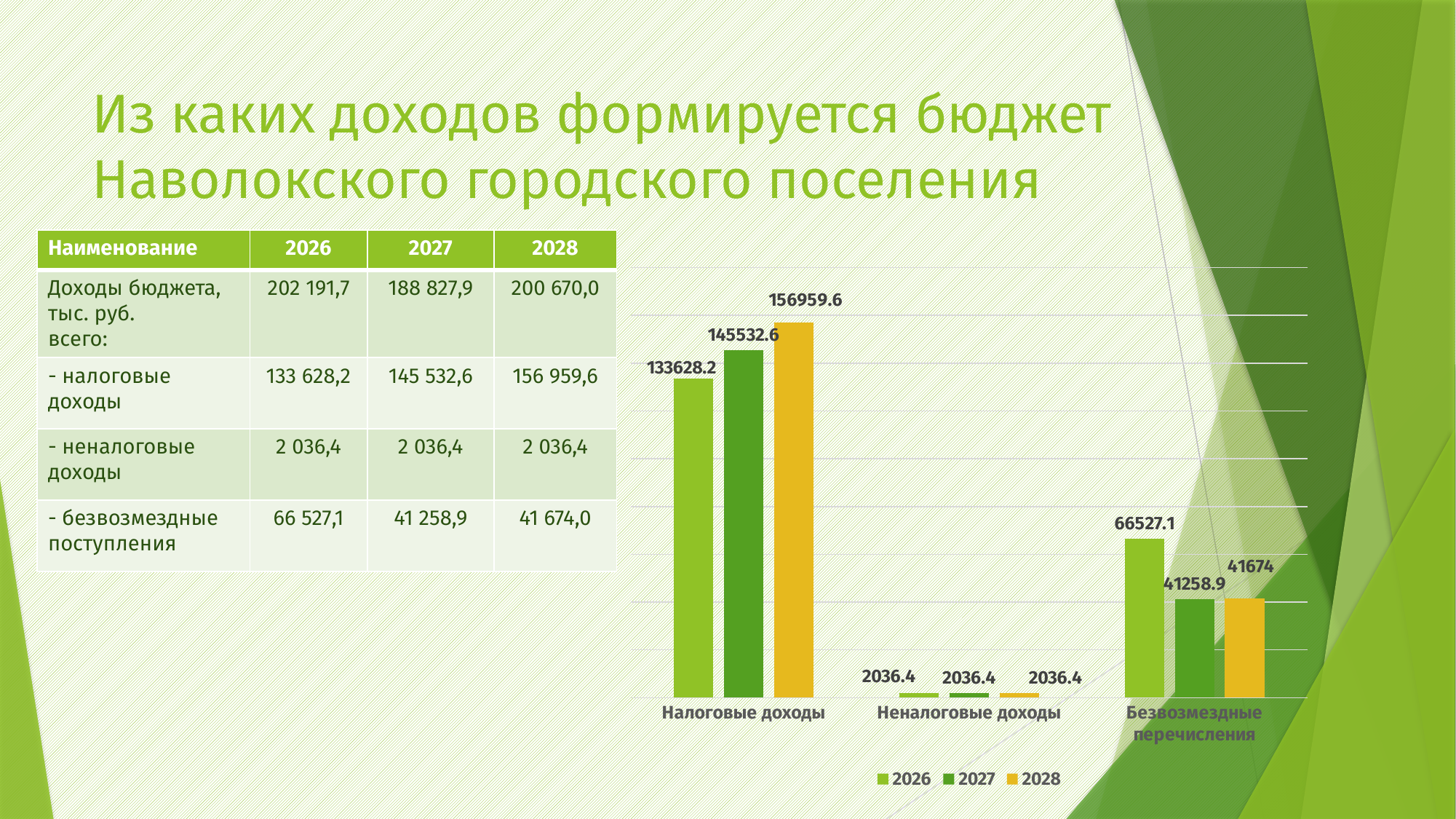

# Из каких доходов формируется бюджет Наволокского городского поселения
| Наименование | 2026 | 2027 | 2028 |
| --- | --- | --- | --- |
| Доходы бюджета, тыс. руб. всего: | 202 191,7 | 188 827,9 | 200 670,0 |
| - налоговые доходы | 133 628,2 | 145 532,6 | 156 959,6 |
| - неналоговые доходы | 2 036,4 | 2 036,4 | 2 036,4 |
| - безвозмездные поступления | 66 527,1 | 41 258,9 | 41 674,0 |

### Chart

| Category | 2026 | 2027 | 2028 |
|---|---|---|---|
| Налоговые доходы | 133628.2 | 145532.6 | 156959.6 |
| Неналоговые доходы | 2036.4 | 2036.4 | 2036.4 |
| Безвозмездные перечисления | 66527.1 | 41258.9 | 41674.0 |